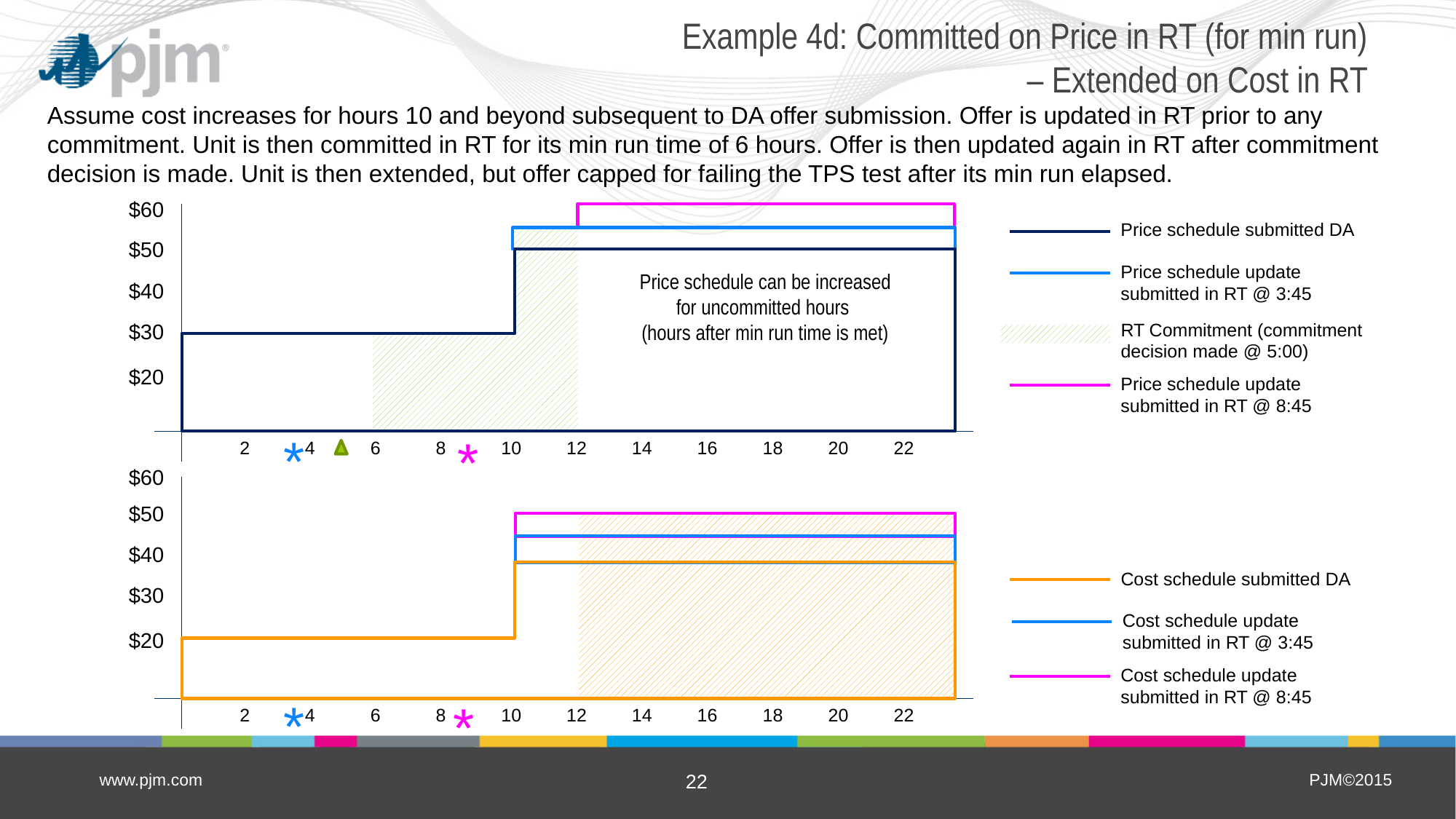

# Example 4d: Committed on Price in RT (for min run) – Extended on Cost in RT
Assume cost increases for hours 10 and beyond subsequent to DA offer submission. Offer is updated in RT prior to any commitment. Unit is then committed in RT for its min run time of 6 hours. Offer is then updated again in RT after commitment decision is made. Unit is then extended, but offer capped for failing the TPS test after its min run elapsed.
$60

Price schedule submitted DA

$50

Price schedule update
submitted in RT @ 3:45
Price schedule can be increased for uncommitted hours
(hours after min run time is met)
$40
RT Commitment (commitment decision made @ 5:00)
$30

$20
Price schedule update
submitted in RT @ 8:45
*
*
2
4
6
8
10
12
14
16
18
20
22

$60
$50

$40

Cost schedule submitted DA
$30
Cost schedule update submitted in RT @ 3:45
$20
Cost schedule update
submitted in RT @ 8:45
*
*
2
4
6
8
10
12
14
16
18
20
22
www.pjm.com